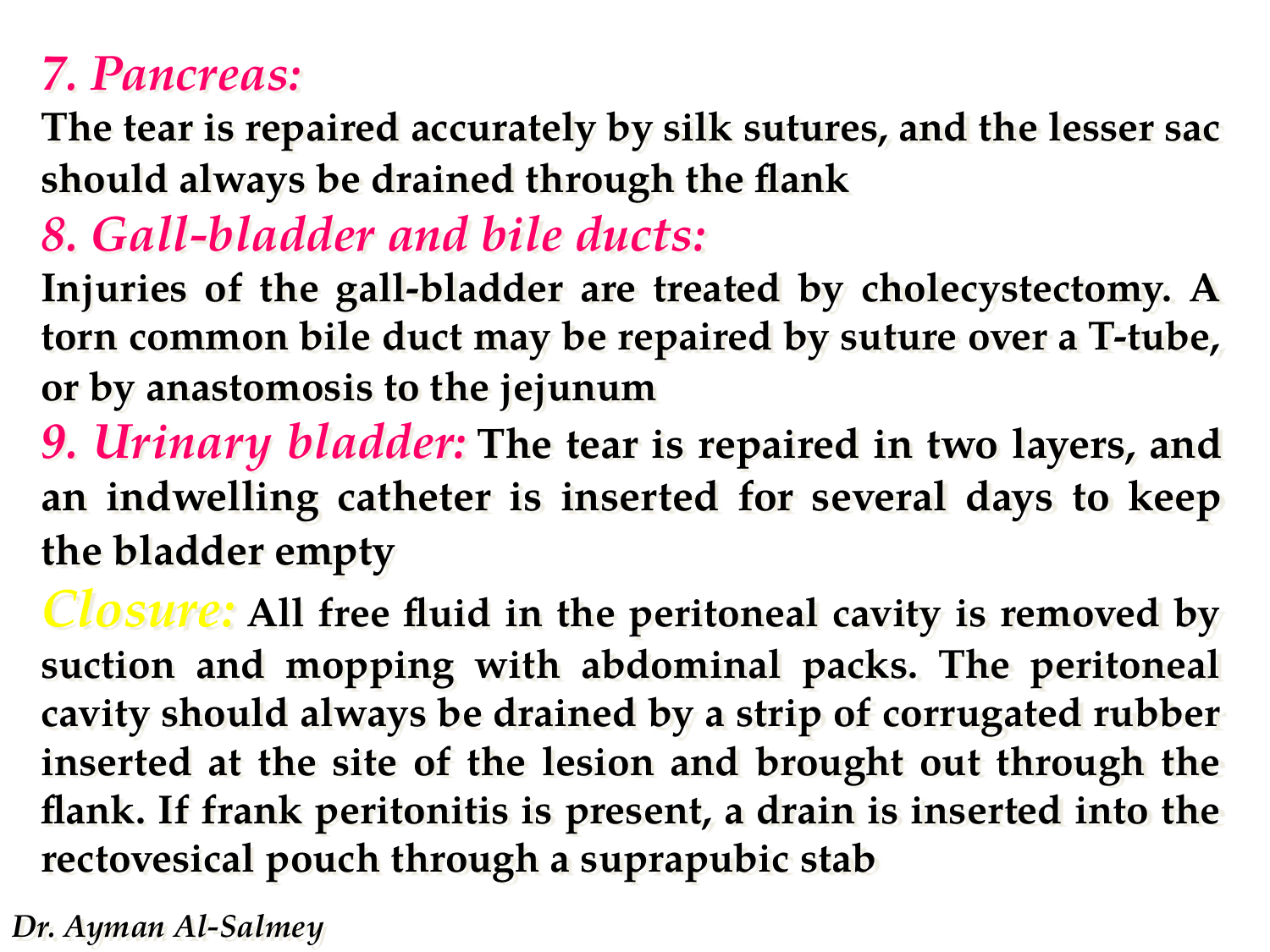

7. Pancreas:
The tear is repaired accurately by silk sutures, and the lesser sac should always be drained through the flank
8. Gall-bladder and bile ducts:
Injuries of the gall-bladder are treated by cholecystectomy. A torn common bile duct may be repaired by suture over a T-tube, or by anastomosis to the jejunum
9. Urinary bladder: The tear is repaired in two layers, and an indwelling catheter is inserted for several days to keep the bladder empty
Closure: All free fluid in the peritoneal cavity is removed by suction and mopping with abdominal packs. The peritoneal cavity should always be drained by a strip of corrugated rubber inserted at the site of the lesion and brought out through the flank. If frank peritonitis is present, a drain is inserted into the rectovesical pouch through a suprapubic stab
Dr. Ayman Al-Salmey